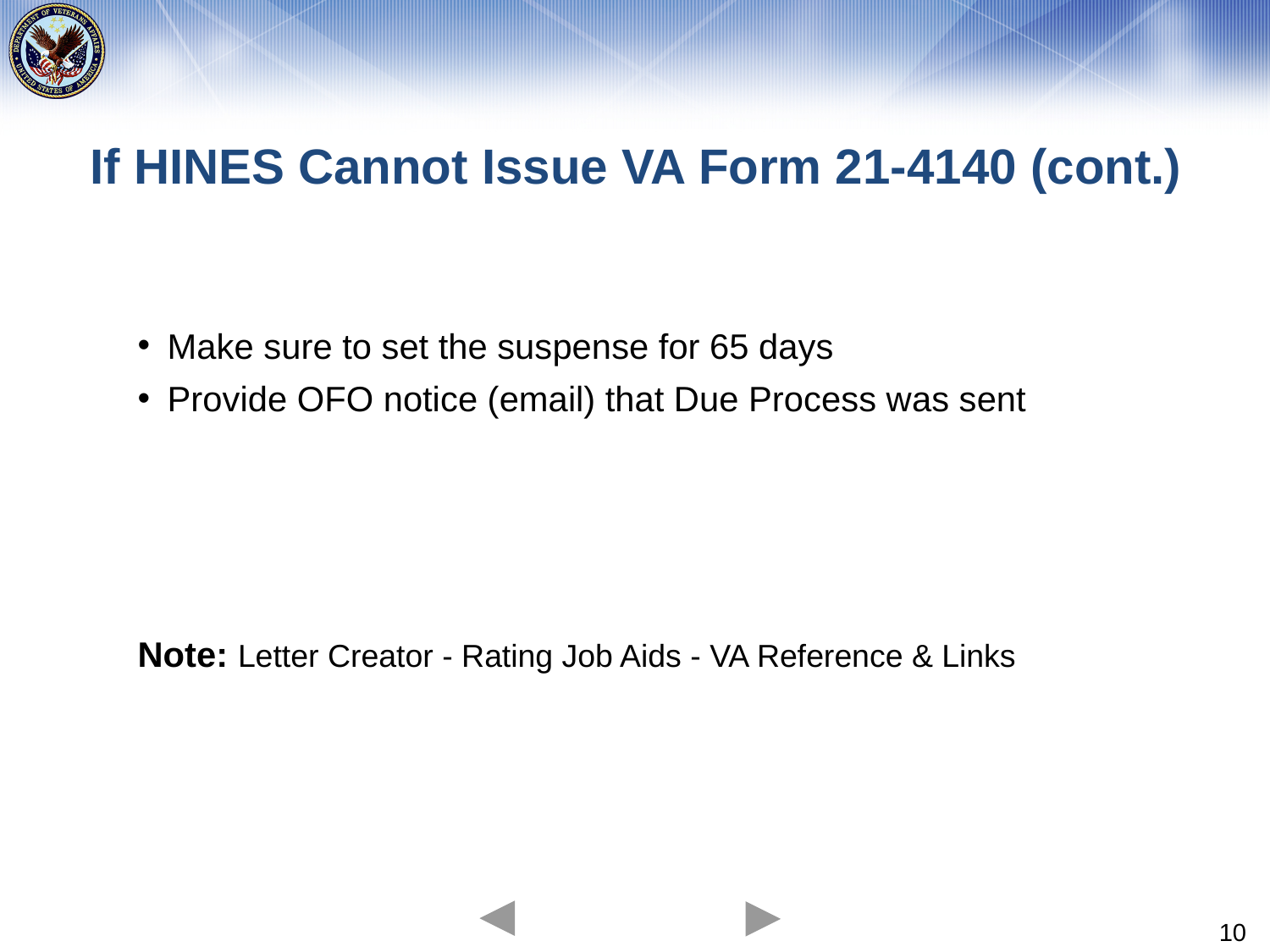

# If HINES Cannot Issue VA Form 21-4140 (cont.)

Make sure to set the suspense for 65 days
Provide OFO notice (email) that Due Process was sent

Note: Letter Creator - Rating Job Aids - VA Reference & Links

10